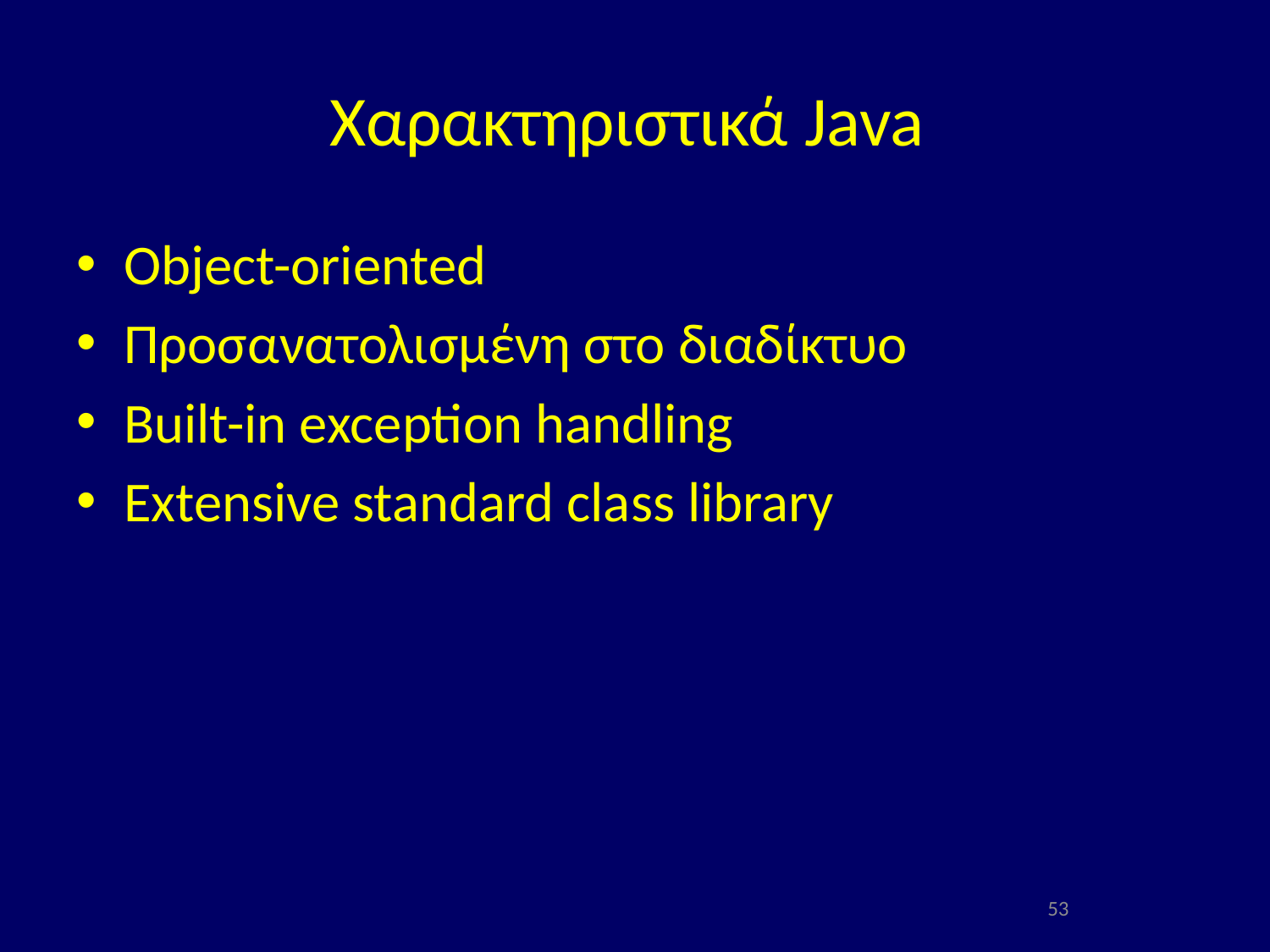

# Χαρακτηριστικά Java
Object-oriented
Προσανατολισμένη στο διαδίκτυο
Built-in exception handling
Extensive standard class library
53